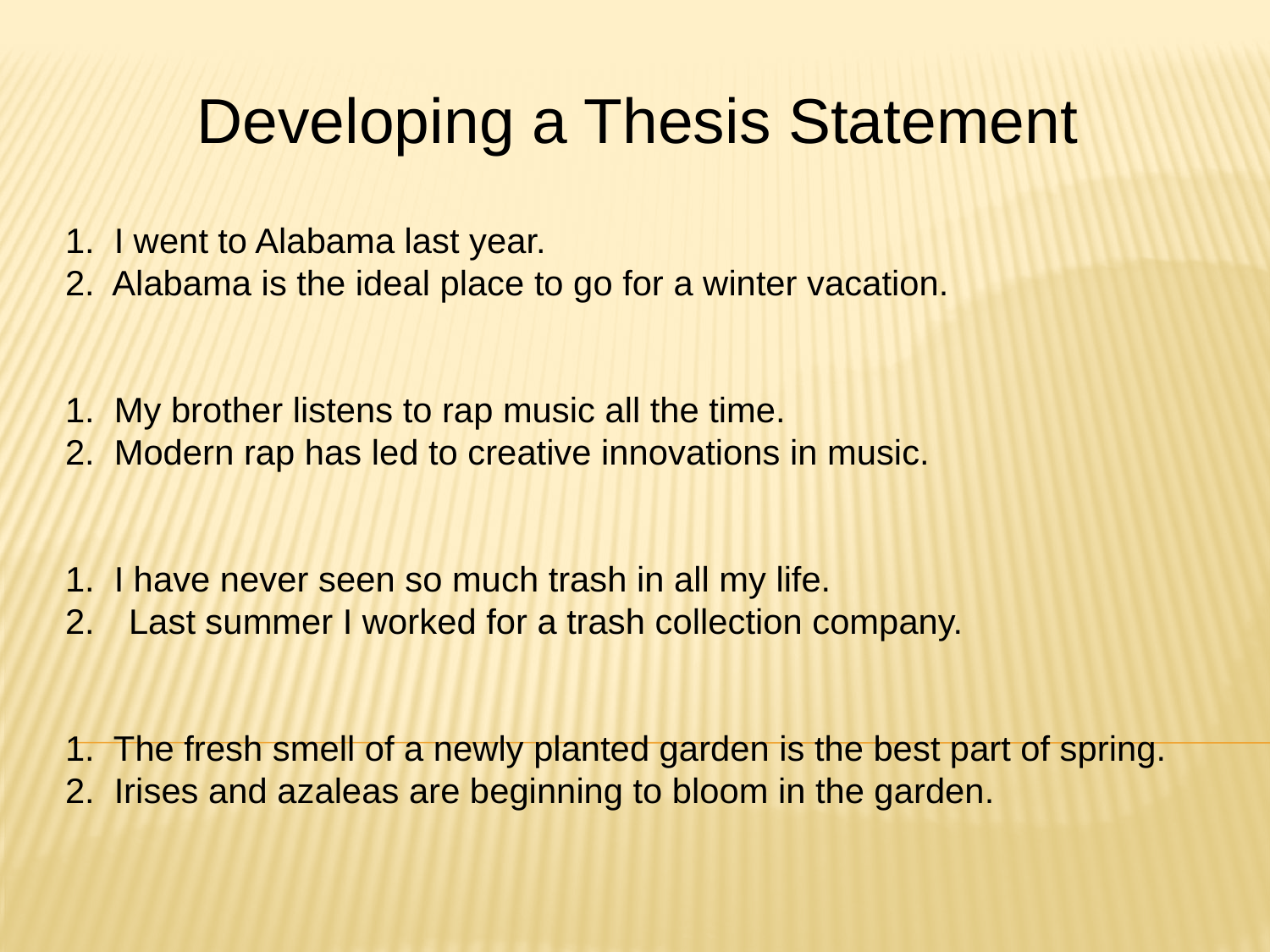

Developing a Thesis Statement

1.  I went to Alabama last year.
2.  Alabama is the ideal place to go for a winter vacation.

1.  My brother listens to rap music all the time.
2.  Modern rap has led to creative innovations in music.

1.  I have never seen so much trash in all my life.
Last summer I worked for a trash collection company.

1.  The fresh smell of a newly planted garden is the best part of spring.
2.  Irises and azaleas are beginning to bloom in the garden.